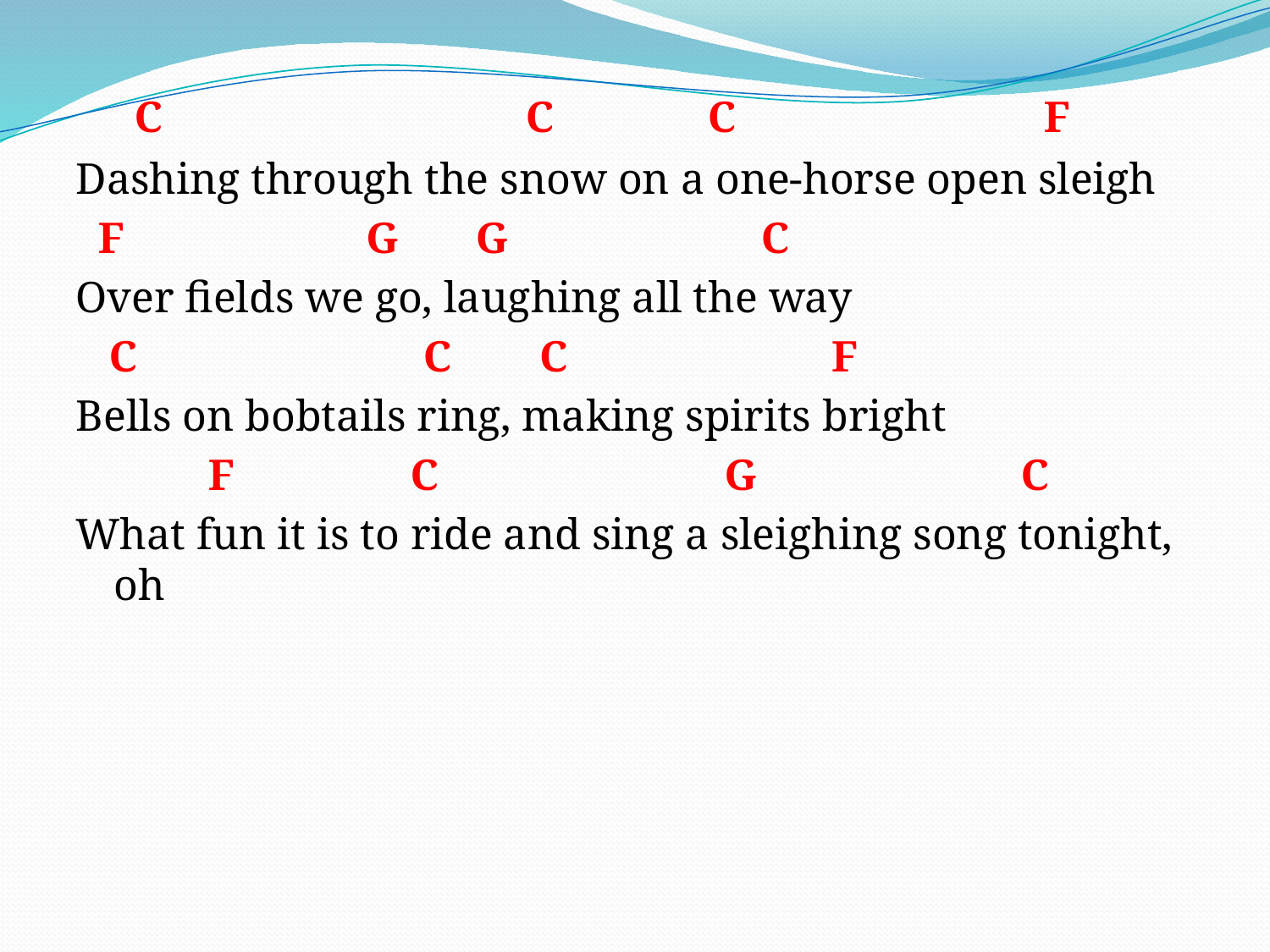

C                                 C              C                            F
Dashing through the snow on a one-horse open sleigh
  F                      G       G                       C
Over fields we go, laughing all the way
   C                          C        C                        F
Bells on bobtails ring, making spirits bright
            F                C                          G                        C
What fun it is to ride and sing a sleighing song tonight, oh